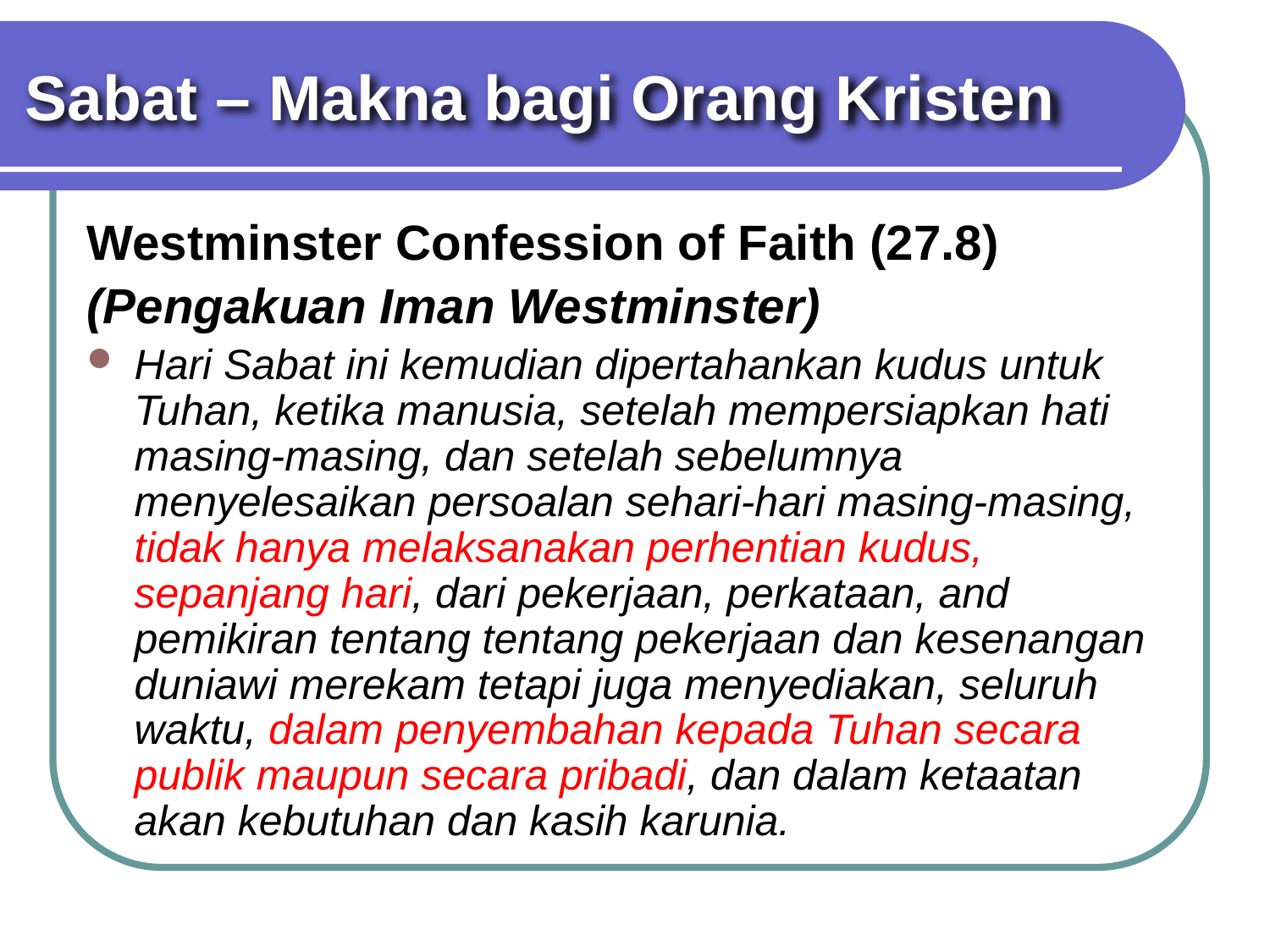

# Sabat – Makna bagi Orang Kristen
Westminster Confession of Faith (27.8)
(Pengakuan Iman Westminster)
Hari Sabat ini kemudian dipertahankan kudus untuk Tuhan, ketika manusia, setelah mempersiapkan hati masing-masing, dan setelah sebelumnya menyelesaikan persoalan sehari-hari masing-masing, tidak hanya melaksanakan perhentian kudus, sepanjang hari, dari pekerjaan, perkataan, and pemikiran tentang tentang pekerjaan dan kesenangan duniawi merekam tetapi juga menyediakan, seluruh waktu, dalam penyembahan kepada Tuhan secara publik maupun secara pribadi, dan dalam ketaatan akan kebutuhan dan kasih karunia.